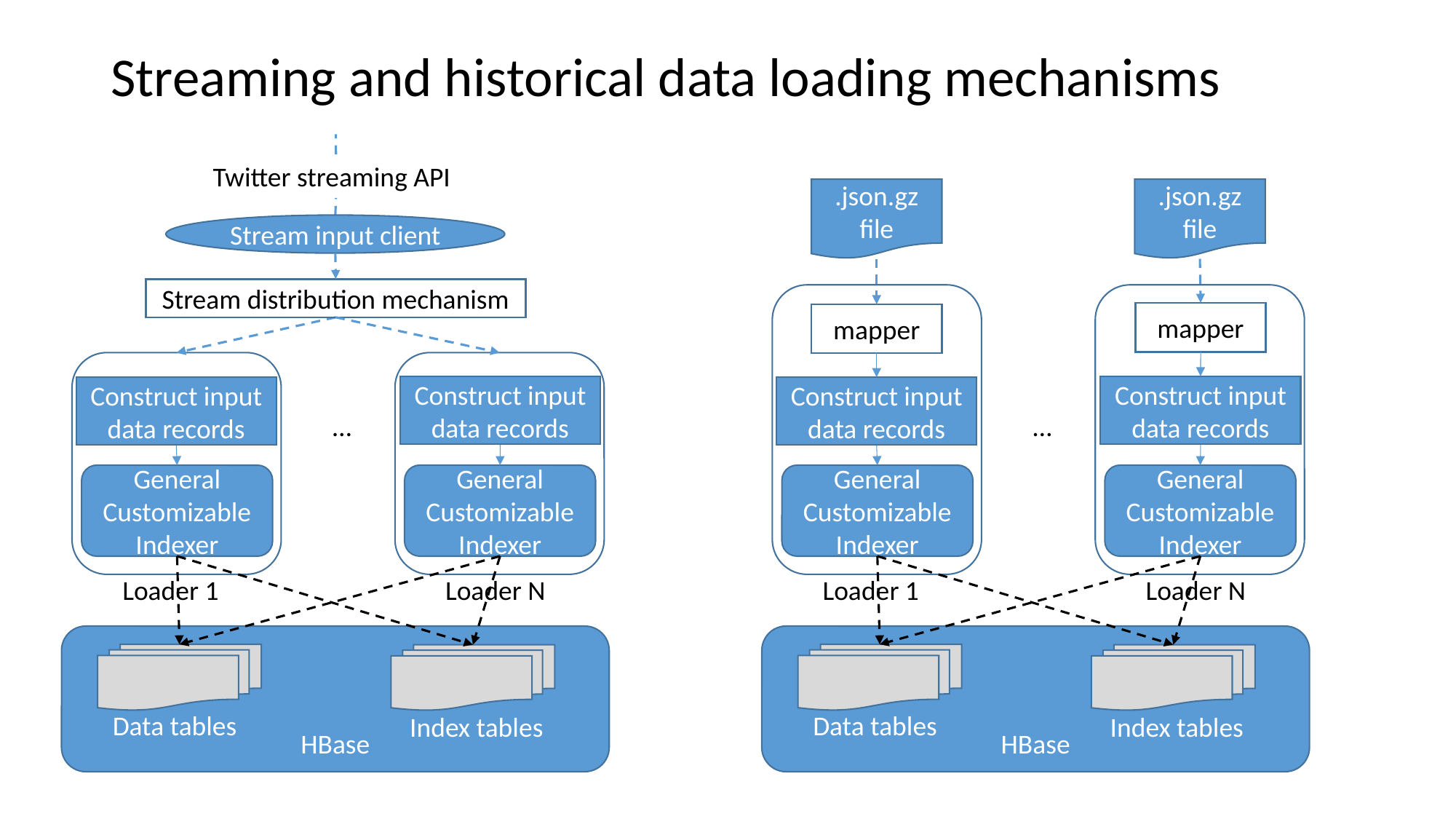

# Streaming and historical data loading mechanisms
Twitter streaming API
.json.gz file
.json.gz file
Stream input client
Stream distribution mechanism

mapper
mapper

Construct input data records
Construct input data records
Construct input data records
Construct input data records
…
…
General Customizable Indexer
General Customizable Indexer
General Customizable Indexer
General Customizable Indexer
Loader N
Loader N
Loader 1
Loader 1
HBase
HBase

Data tables
Data tables
Index tables
Index tables